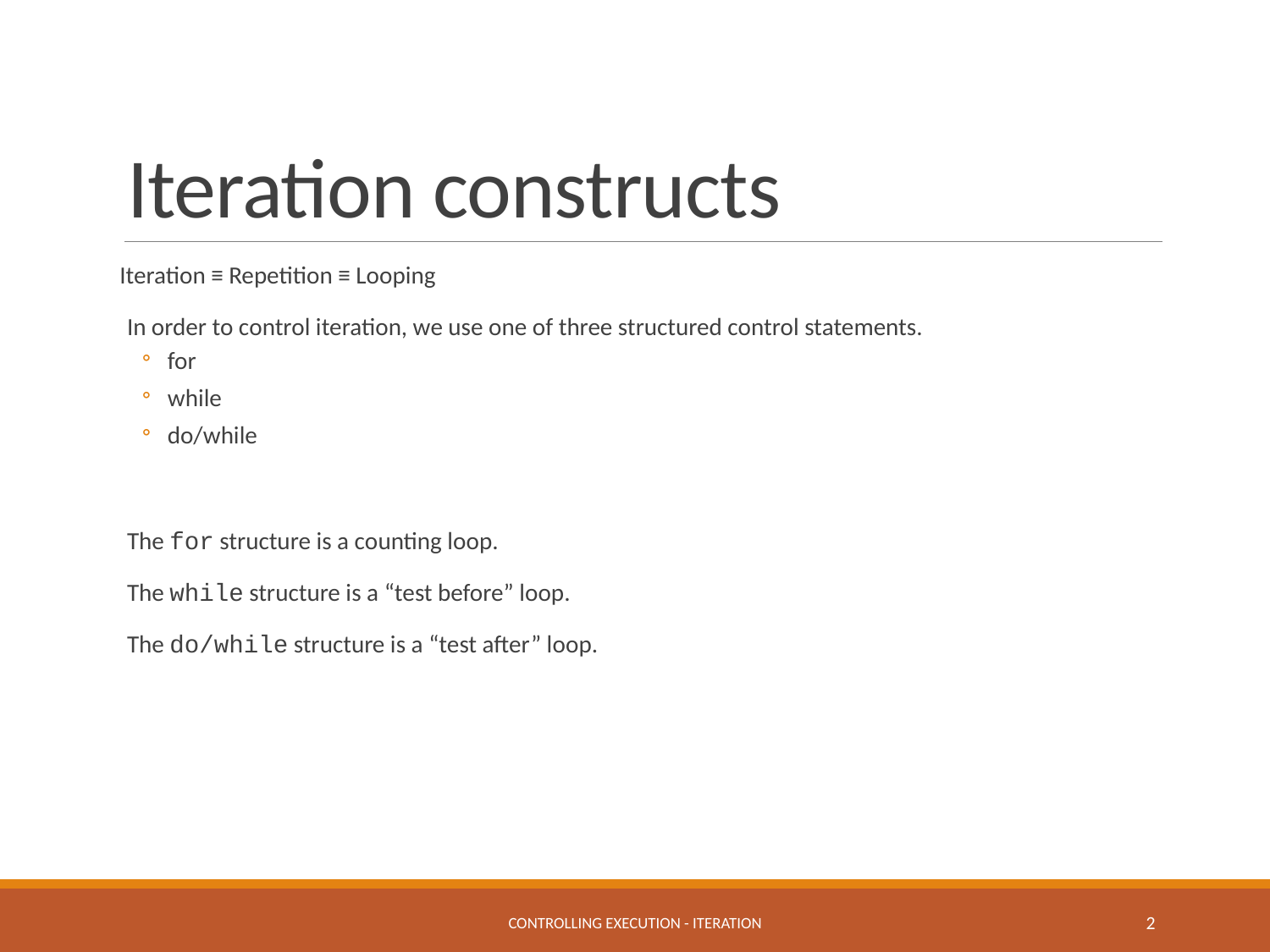

# Iteration constructs
Iteration ≡ Repetition ≡ Looping
In order to control iteration, we use one of three structured control statements.
for
while
do/while

The for structure is a counting loop.
The while structure is a “test before” loop.
The do/while structure is a “test after” loop.

controlling execution - iteration
2